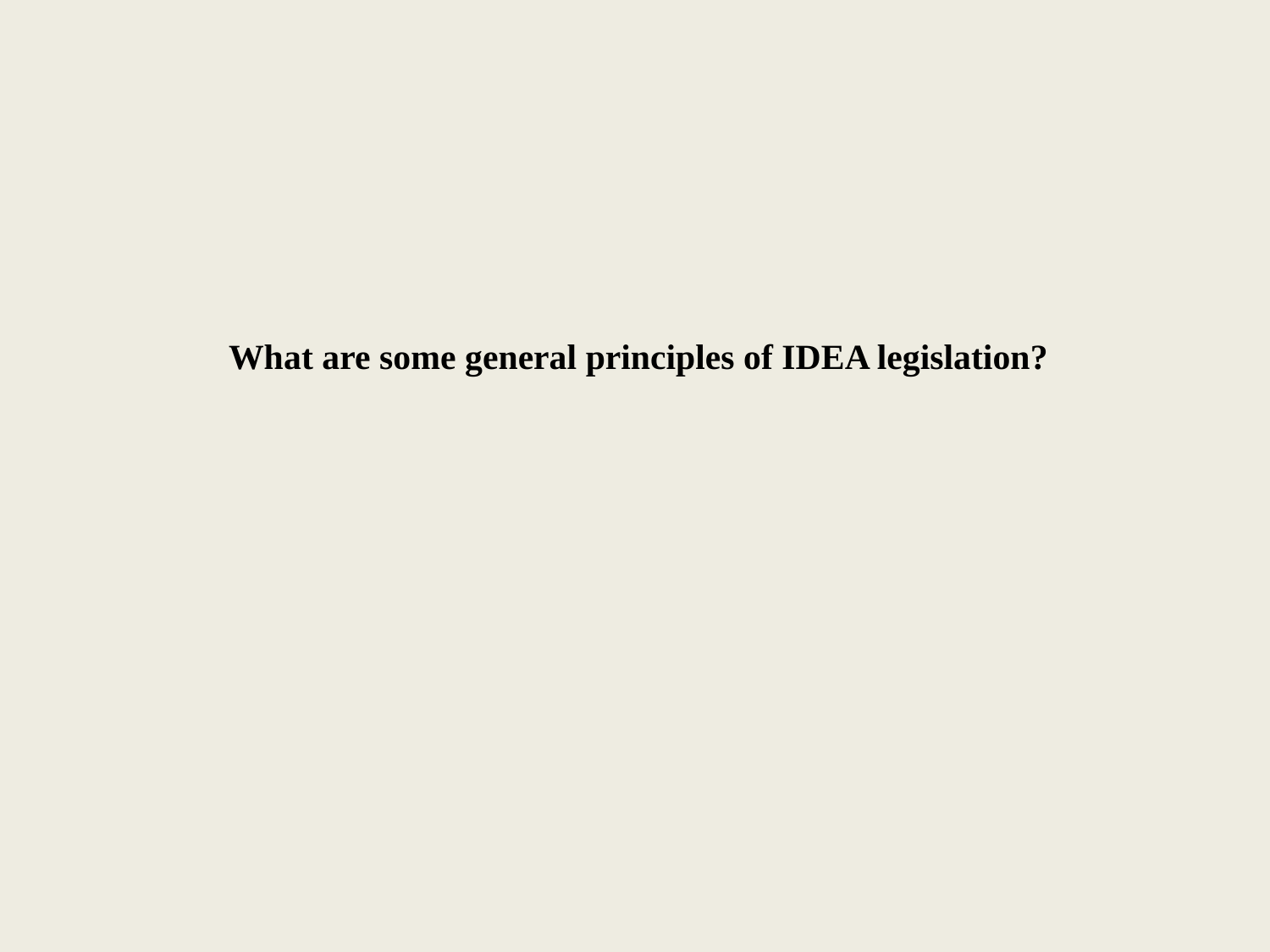

What are some general principles of IDEA legislation?